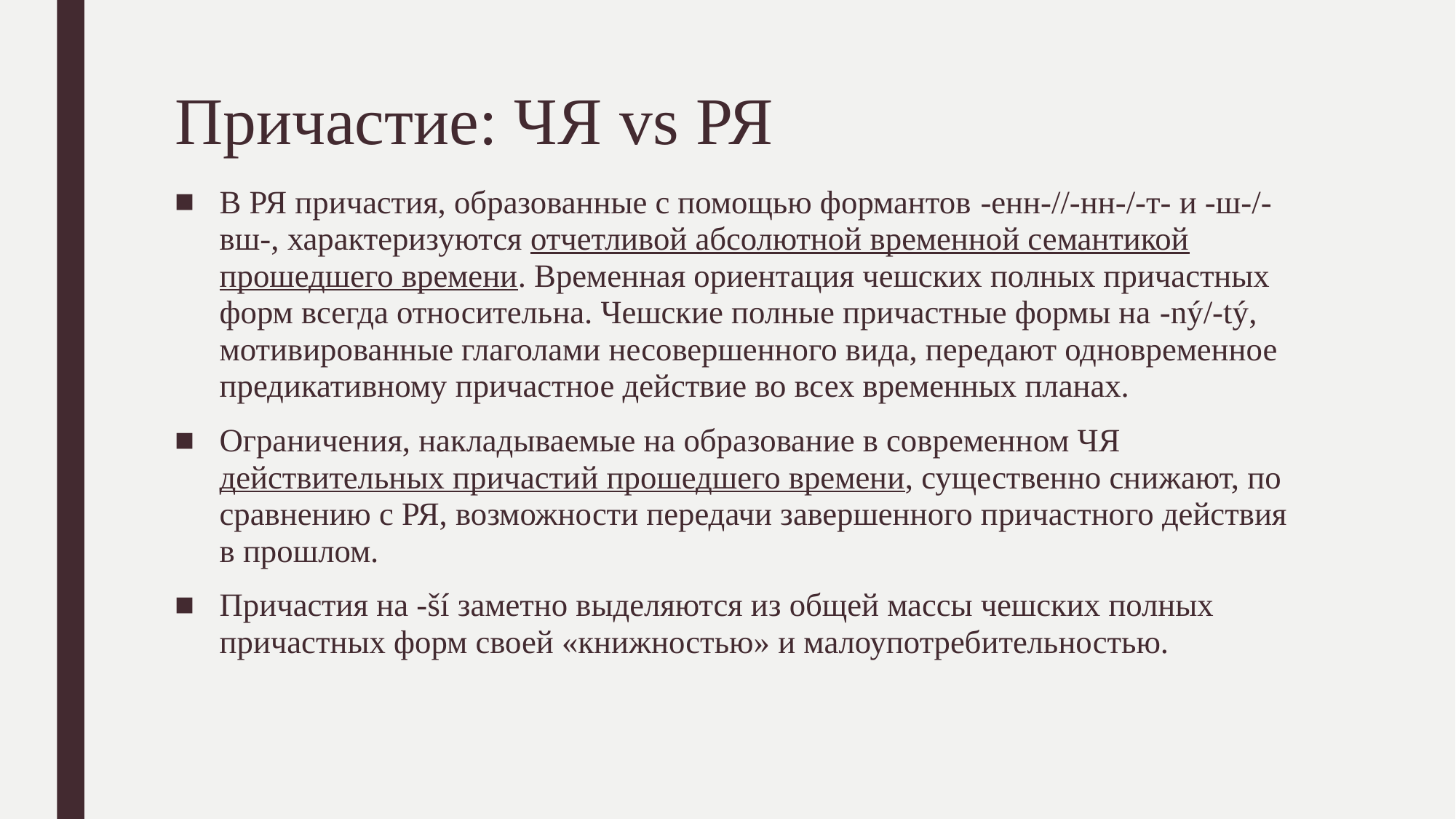

# Причастие: ЧЯ vs РЯ
В РЯ причастия, образованные с помощью формантов -енн-//-нн-/-т- и -ш-/-вш-, характеризуются отчетливой абсолютной временной семантикой прошедшего времени. Временная ориентация чешских полных причастных форм всегда относительна. Чешские полные причастные формы на -ný/-tý, мотивированные глаголами несовершенного вида, передают одновременное предикативному причастное действие во всех временных планах.
Ограничения, накладываемые на образование в современном ЧЯ действительных причастий прошедшего времени, существенно снижают, по сравнению с РЯ, возможности передачи завершенного причастного действия в прошлом.
Причастия на -ší заметно выделяются из общей массы чешских полных причастных форм своей «книжностью» и малоупотребительностью.